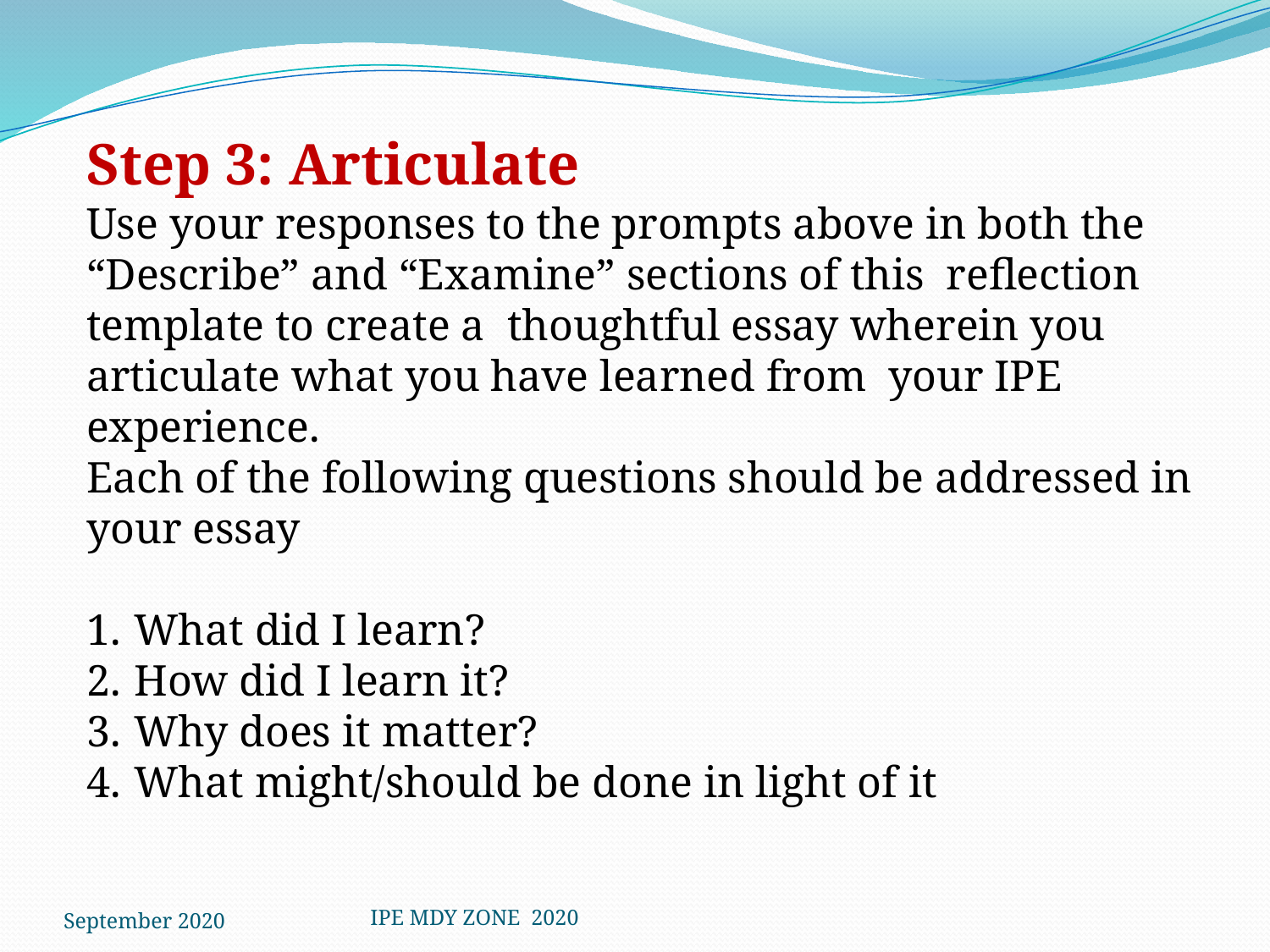

Step 3: Articulate
Use your responses to the prompts above in both the “Describe” and “Examine” sections of this  reflection template to create a  thoughtful essay wherein you articulate what you have learned from  your IPE experience.
Each of the following questions should be addressed in your essay

What did I learn?
How did I learn it?
Why does it matter?
What might/should be done in light of it
September 2020
IPE MDY ZONE  2020